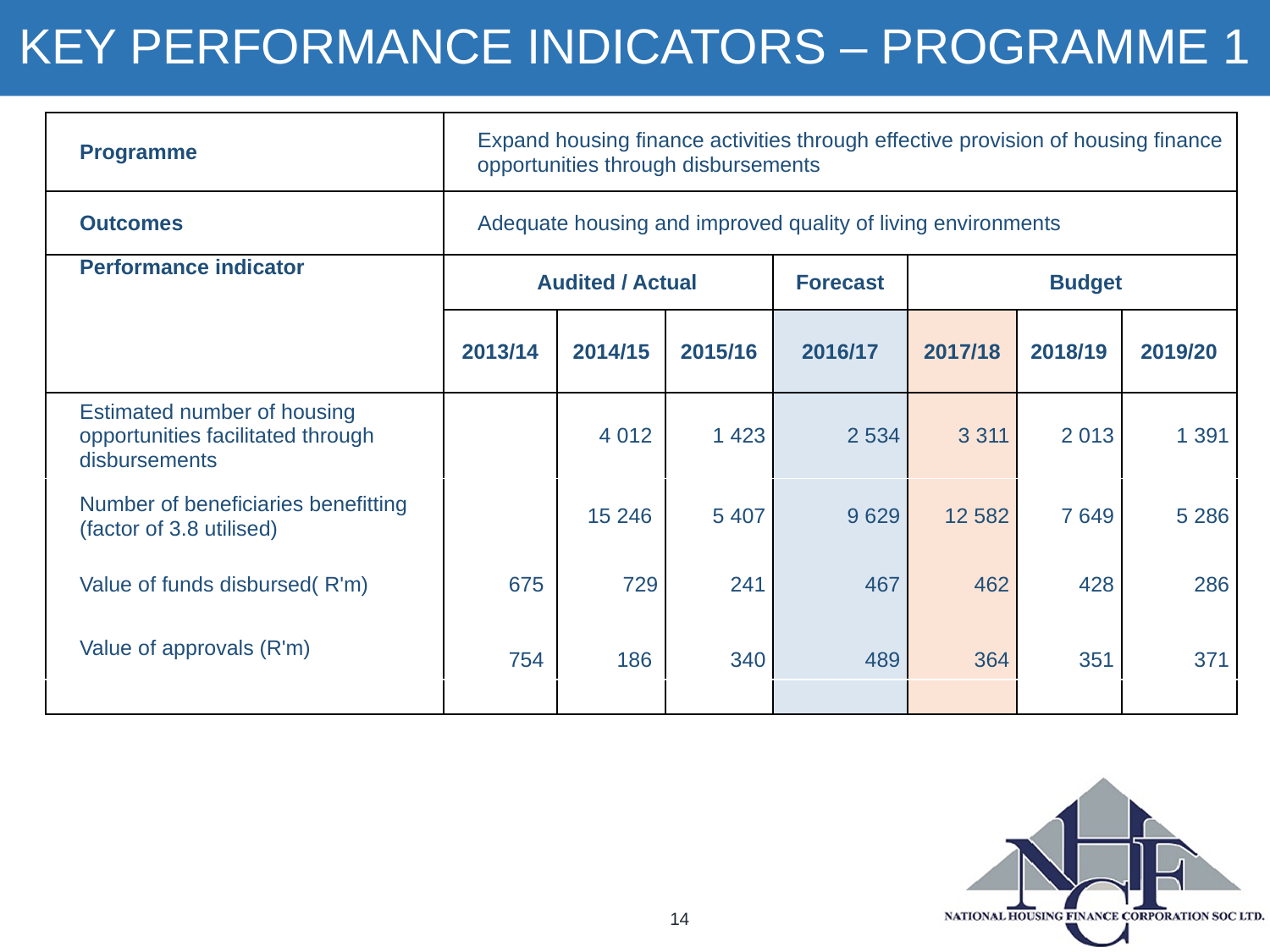

# KEY PERFORMANCE INDICATORS – PROGRAMME 1
| Programme | Expand housing finance activities through effective provision of housing finance opportunities through disbursements |  |  |  |  |  |  |
| --- | --- | --- | --- | --- | --- | --- | --- |
| Outcomes | Adequate housing and improved quality of living environments |  |  |  |  |  |  |
| Performance indicator | Audited / Actual |  |  | Forecast | Budget |  |  |
|  | 2013/14 | 2014/15 | 2015/16 | 2016/17 | 2017/18 | 2018/19 | 2019/20 |
| Estimated number of housing opportunities facilitated through disbursements |  | 4 012 | 1 423 | 2 534 | 3 311 | 2 013 | 1 391 |
| Number of beneficiaries benefitting (factor of 3.8 utilised) |  | 15 246 | 5 407 | 9 629 | 12 582 | 7 649 | 5 286 |
| Value of funds disbursed( R'm) | 675 | 729 | 241 | 467 | 462 | 428 | 286 |
| Value of approvals (R'm) | 754 | 186 | 340 | 489 | 364 | 351 | 371 |
|  |  |  |  |  |  |  |  |
14
| TRANSACTION PHASE RISKS |  |  |  |  |
| --- | --- | --- | --- | --- |
| # | RISK | INHERENT RISK RATING | MITIGATION STRATEGIES | RESIDUAL RISK RATING |
| 1 | Transaction Execution Risk Ensuring that the donation of assets and liabilities meets the Tax Act, Companies Act, 2008, PFMA, National Treasury Regulations and any other legislation. | HIGH | National Treasury has amended the Tax Act to make NHFC a non-tax paying entity back dated to 1 April 2016. The tax amendment is to be signed into law by the State President around February 2017 A law firm (Werksman) appointed to draft and submit the Administrative Order to the Companies Tribunal (there is consensus amongst the three entities on going this route. | MEDIUM |
| 2 | Governance/Leadership Risk Appointment of Board of the Super NHFC Appointment of Senior Management | HIGH | Governance/Leadership Risk The Shareholder has undertaken to appoint the Interim Board and the CEO.   Establishment of Interim EXCO and delegation of Authority by the board. | MEDIUM |
| 3 | Asset and Liabilities Fair Value Risk Accepting Donation of Assets and Liabilities at fair value | HIGH | NHFC to conduct due diligence/valuation of assets and liabilities that are donated to it to determine fair value. Transitional arrangements agreed by three CEOs. | MEDIUM |
| 4 | Inflated Cost Structure Salary bill | HIGH | NHFC to conduct due diligence on salary bill of all the entities. Transitional arrangements agreed by three CEOs. | MEDIUM |
| # | RISK | INHERENT RISK RATING | MITIGATION STRATEGIES | RESIDUAL RISK RATING |
| 5 | HR Risk Loss of skills Talent attraction Culture and service standards | HIGH | Compliance with Section 197 of the Labour Relations Act (Protection of Jobs). Draft and obtain approval of the interim organisation organogram Develop and implement change management strategies and plans Develop HR policies that will address talent attraction, culture and service standards Entities to operate under own brand until legislation is passed Undertake team building workshops | MEDIUM |
| 6 | Integration Risk (Short-term) - systems, processes and people Short term Integration to commence 1 November 2016 and 31 March 2017 Operational policies | HIGH | Integration policies to be approved by the “Interim Board”. GTAC providing assistance | MEDIUM |
| 7 | Communication Risk Communicating changes to the market. Internal Stakeholders External Stakeholders Shareholder | HIGH | Develop Communication strategy with input from NDoHS, Minister’s Office and the three entities to be approved by the “interim board”. | MEDIUM |
| 8 | Brand Risk Avoiding confusion with regards to each entity’s identity and damage to the brand. | HIGH | Maintain NURCH and RLHF brands as divisions of NHFC pending passing of legislation by parliament. | MEDIUM |